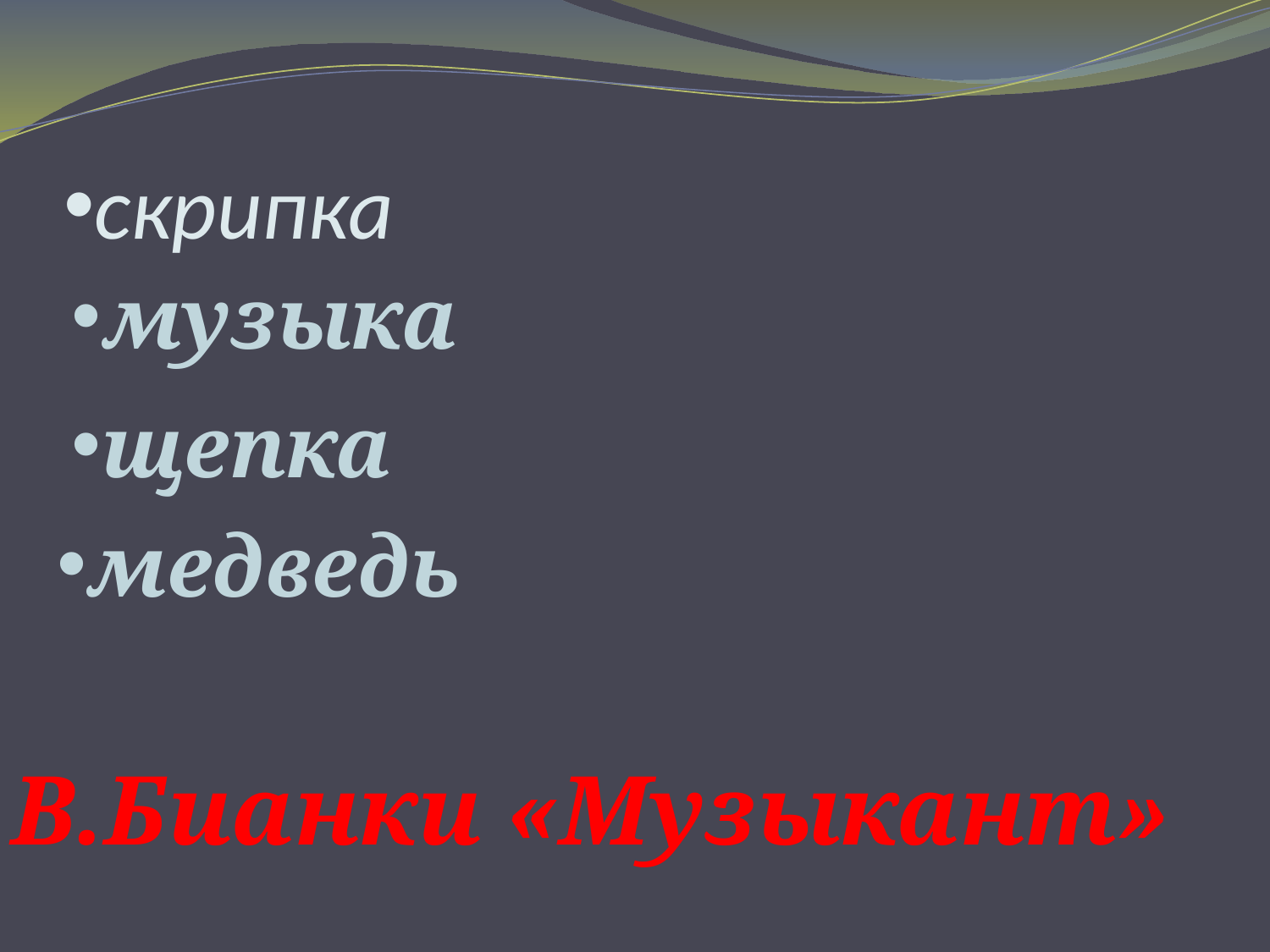

# скрипка

музыка
щепка
медведь

В.Бианки «Музыкант»